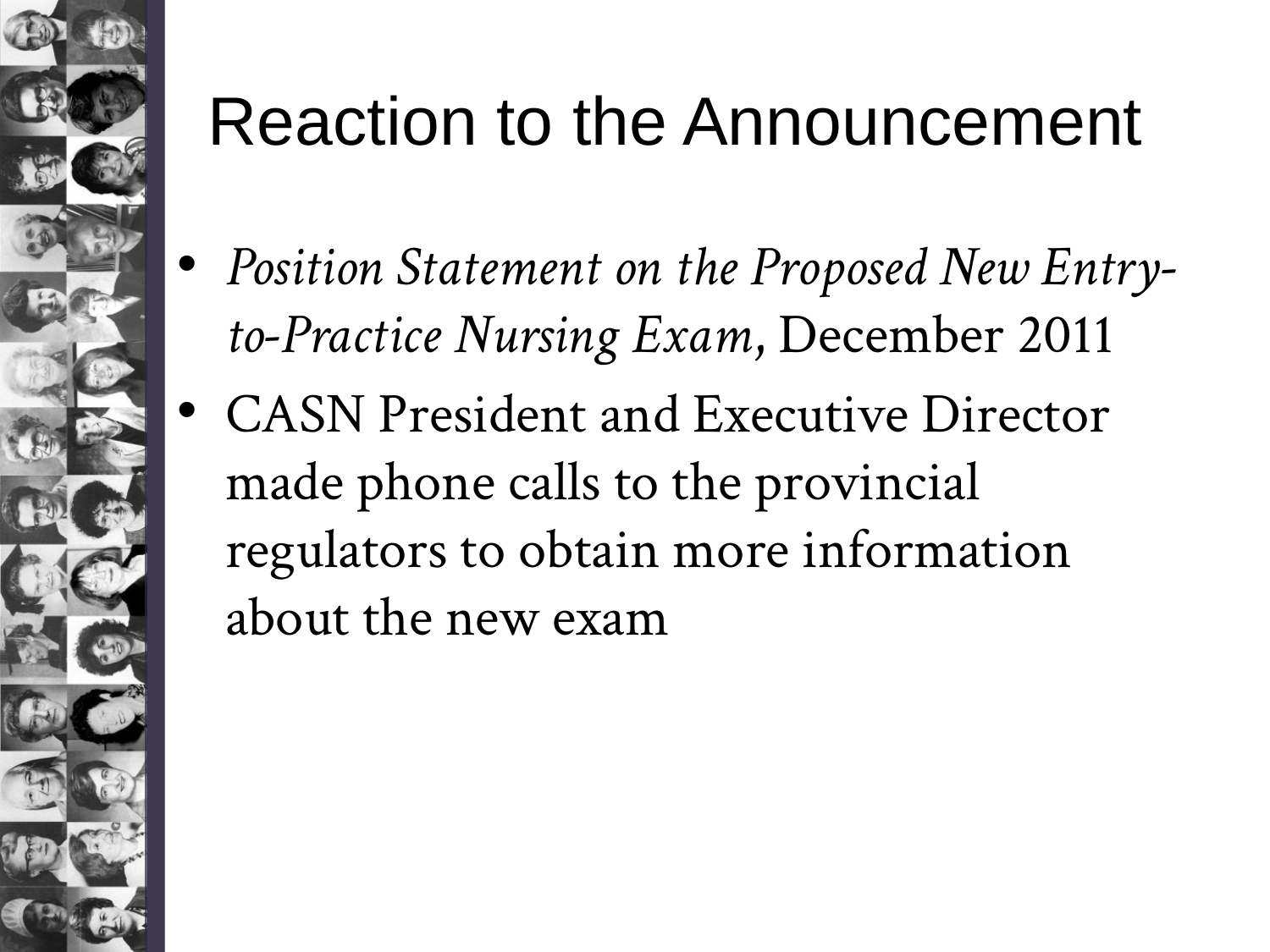

# Reaction to the Announcement
Position Statement on the Proposed New Entry-to-Practice Nursing Exam, December 2011
CASN President and Executive Director made phone calls to the provincial regulators to obtain more information about the new exam